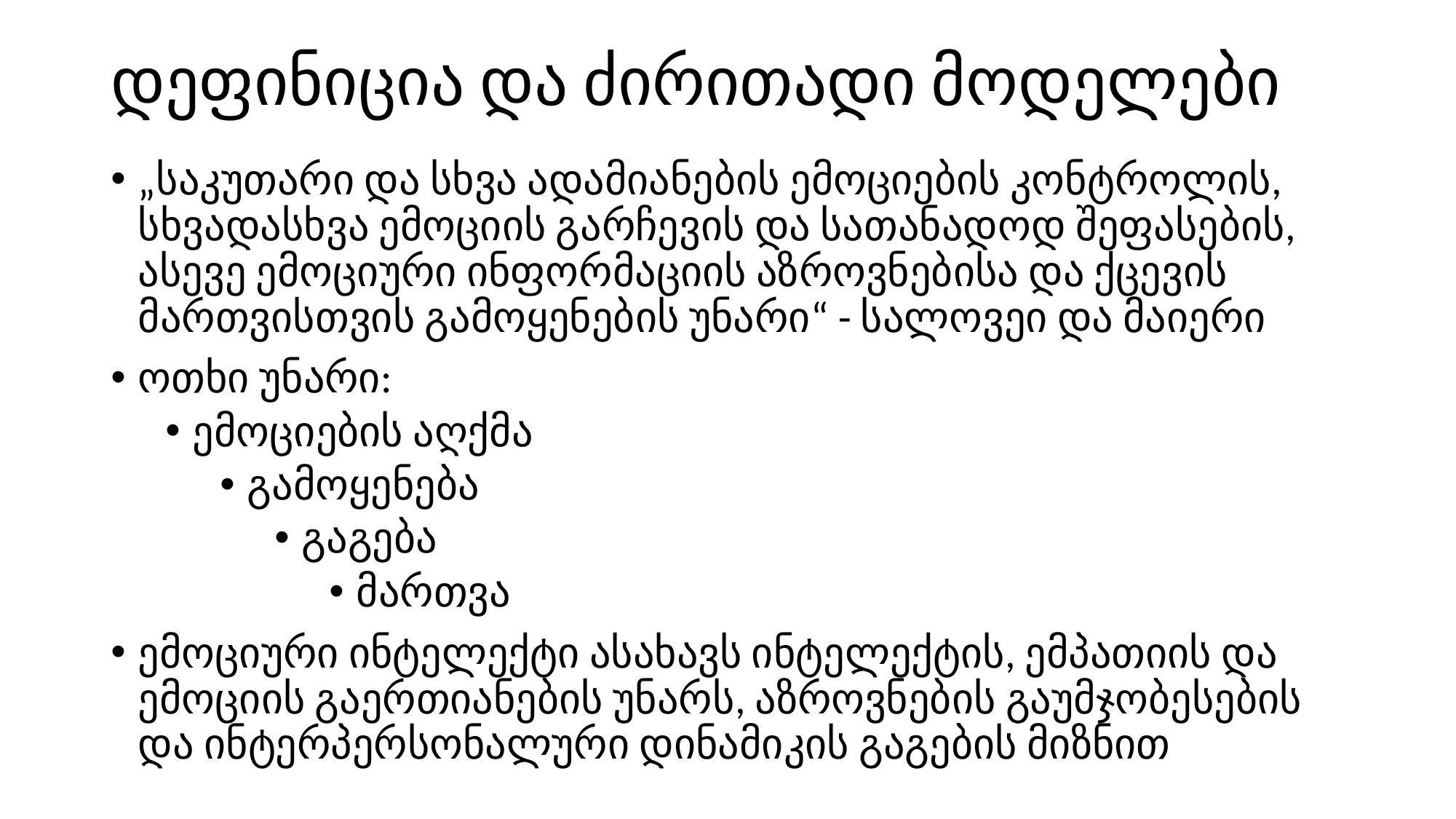

# დეფინიცია და ძირითადი მოდელები
„საკუთარი და სხვა ადამიანების ემოციების კონტროლის, სხვადასხვა ემოციის გარჩევის და სათანადოდ შეფასების, ასევე ემოციური ინფორმაციის აზროვნებისა და ქცევის მართვისთვის გამოყენების უნარი“ - სალოვეი და მაიერი
ოთხი უნარი:
ემოციების აღქმა
გამოყენება
გაგება
მართვა
ემოციური ინტელექტი ასახავს ინტელექტის, ემპათიის და ემოციის გაერთიანების უნარს, აზროვნების გაუმჯობესების და ინტერპერსონალური დინამიკის გაგების მიზნით